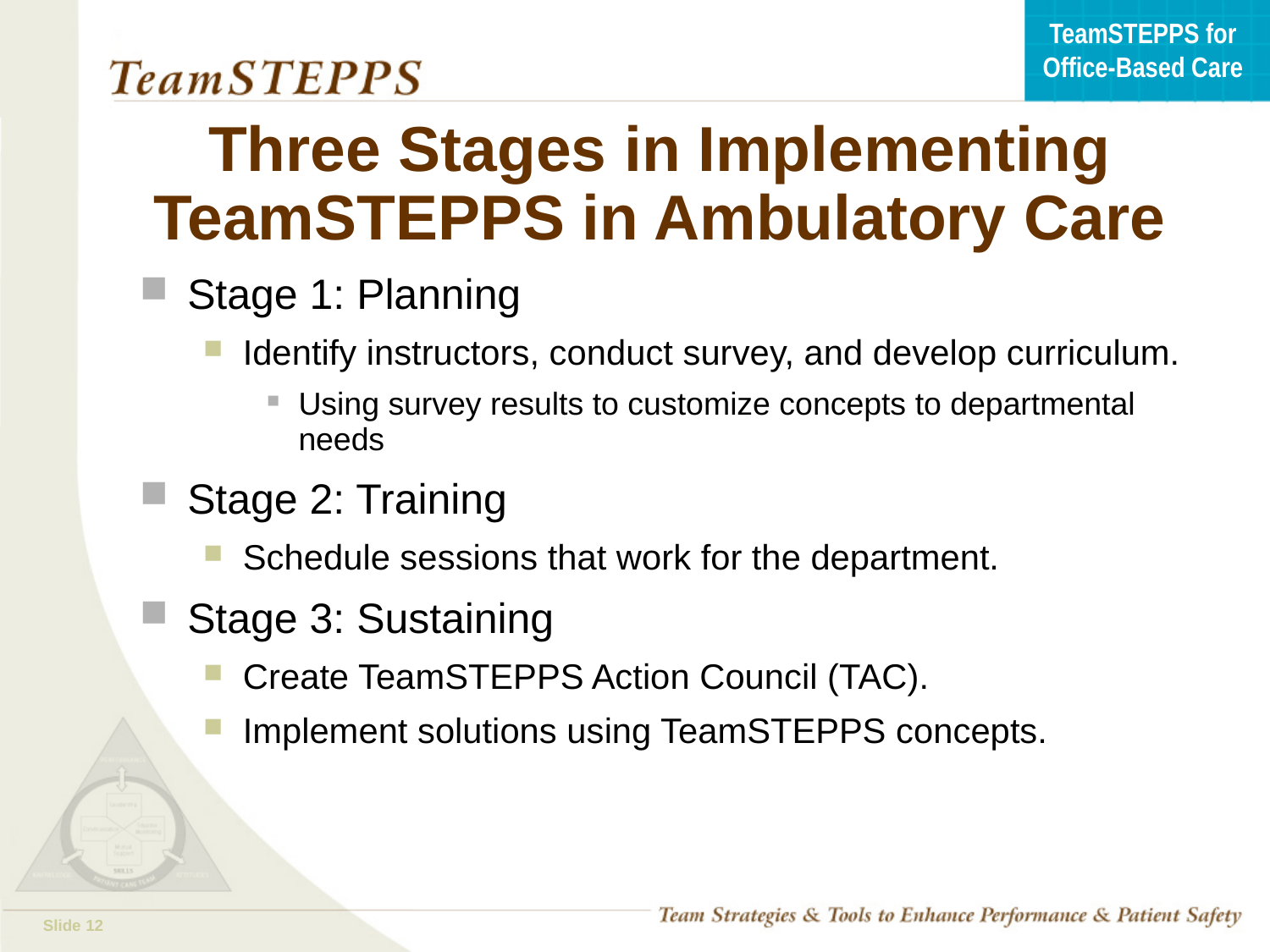

# Three Stages in Implementing TeamSTEPPS in Ambulatory Care
Stage 1: Planning
Identify instructors, conduct survey, and develop curriculum.
Using survey results to customize concepts to departmental needs
Stage 2: Training
Schedule sessions that work for the department.
Stage 3: Sustaining
Create TeamSTEPPS Action Council (TAC).
Implement solutions using TeamSTEPPS concepts.